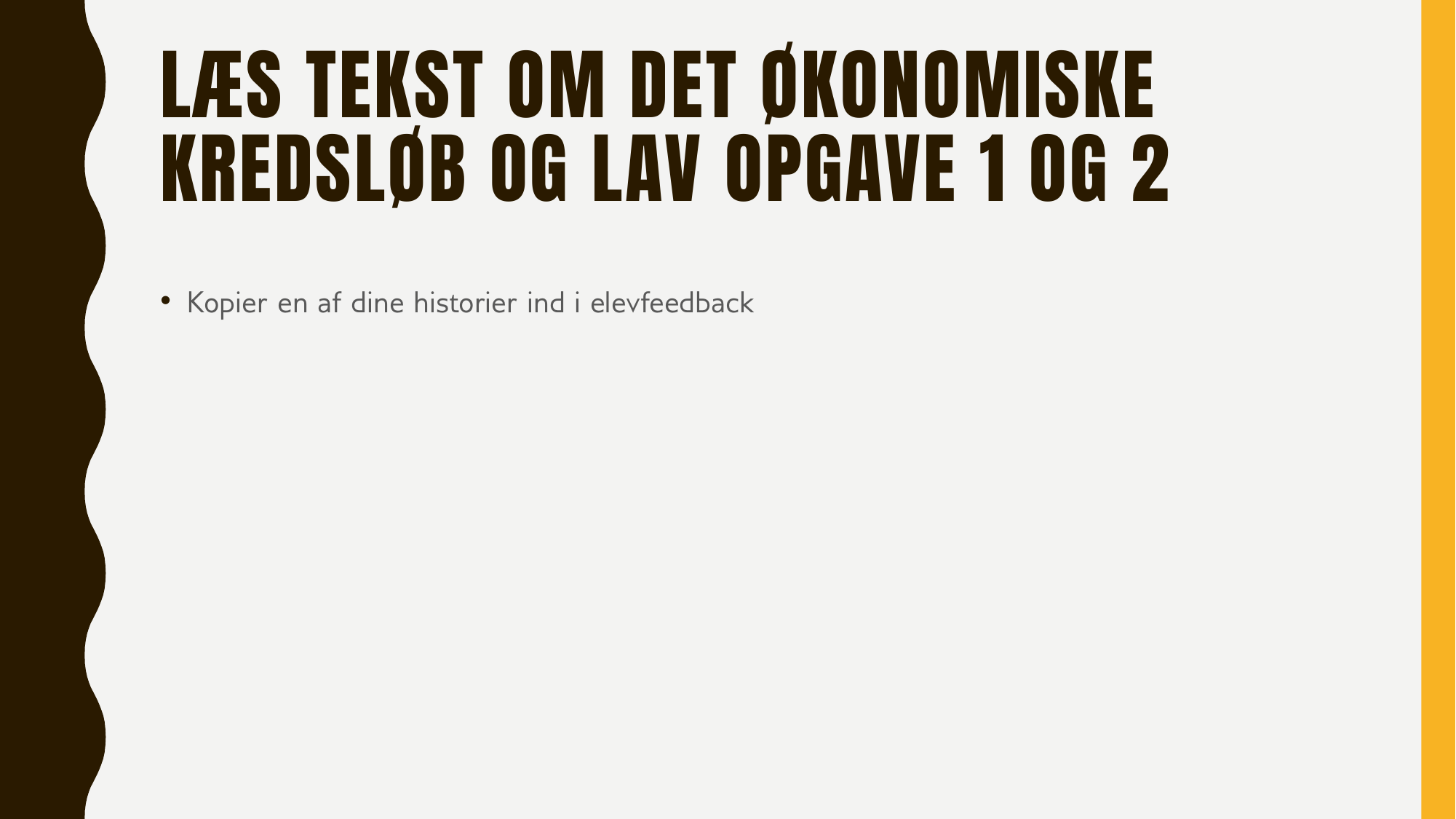

# Læs tekst om det økonomiske kredsløb og lav opgave 1 og 2
Kopier en af dine historier ind i elevfeedback